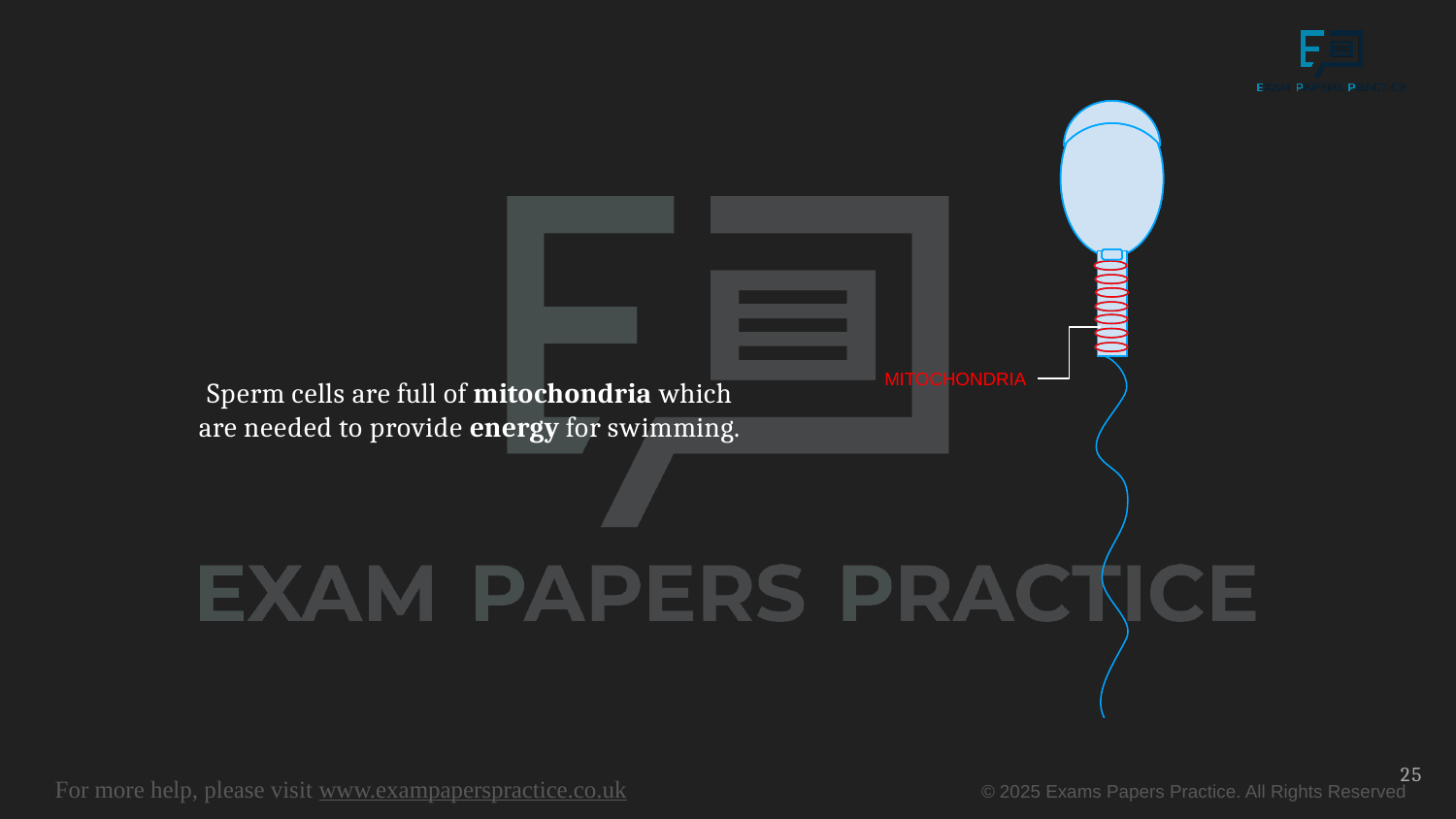

MITOCHONDRIA

Sperm cells are full of mitochondria which are needed to provide energy for swimming.
25